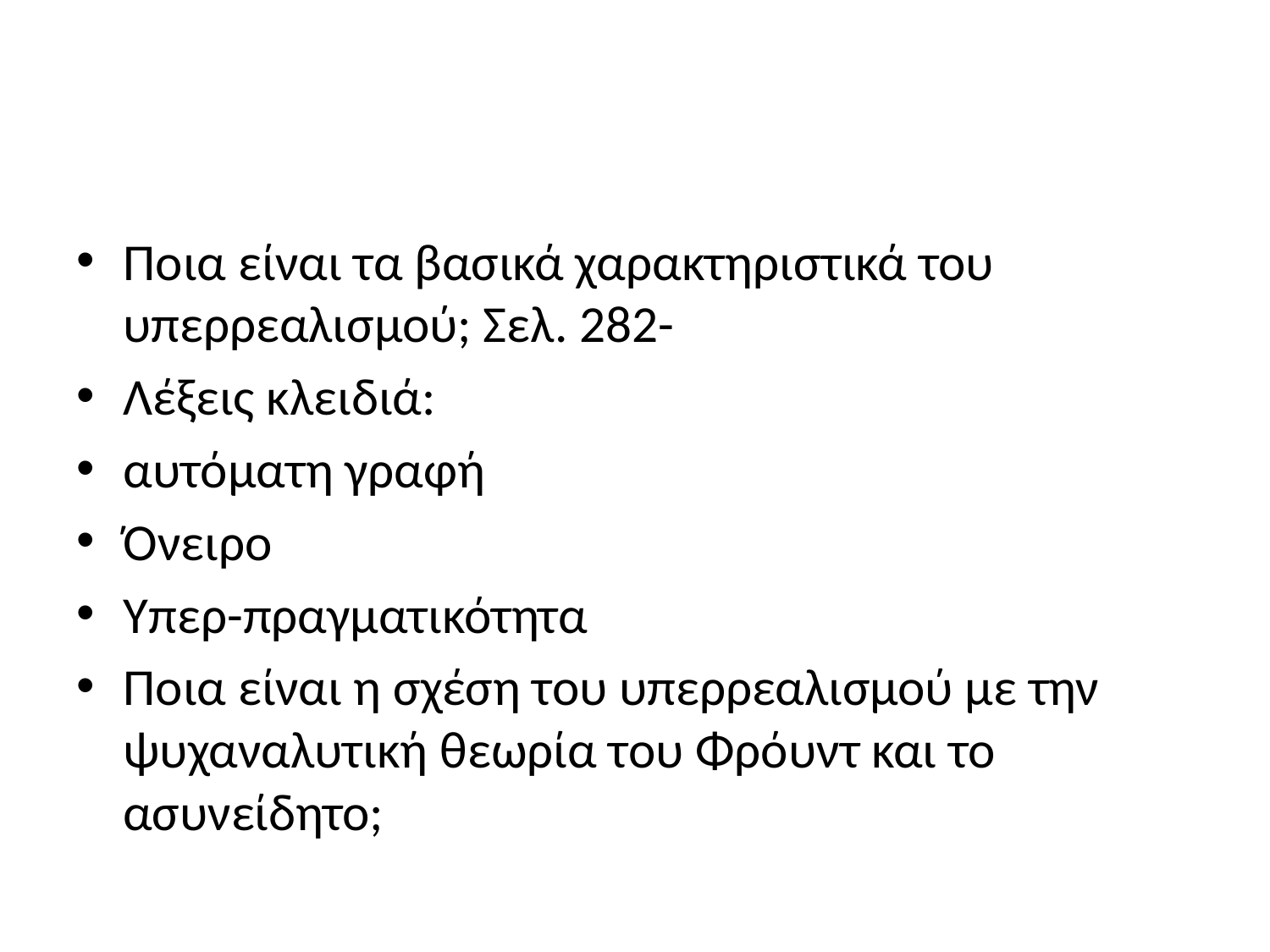

#
Ποια είναι τα βασικά χαρακτηριστικά του υπερρεαλισμού; Σελ. 282-
Λέξεις κλειδιά:
αυτόματη γραφή
Όνειρο
Υπερ-πραγματικότητα
Ποια είναι η σχέση του υπερρεαλισμού με την ψυχαναλυτική θεωρία του Φρόυντ και το ασυνείδητο;